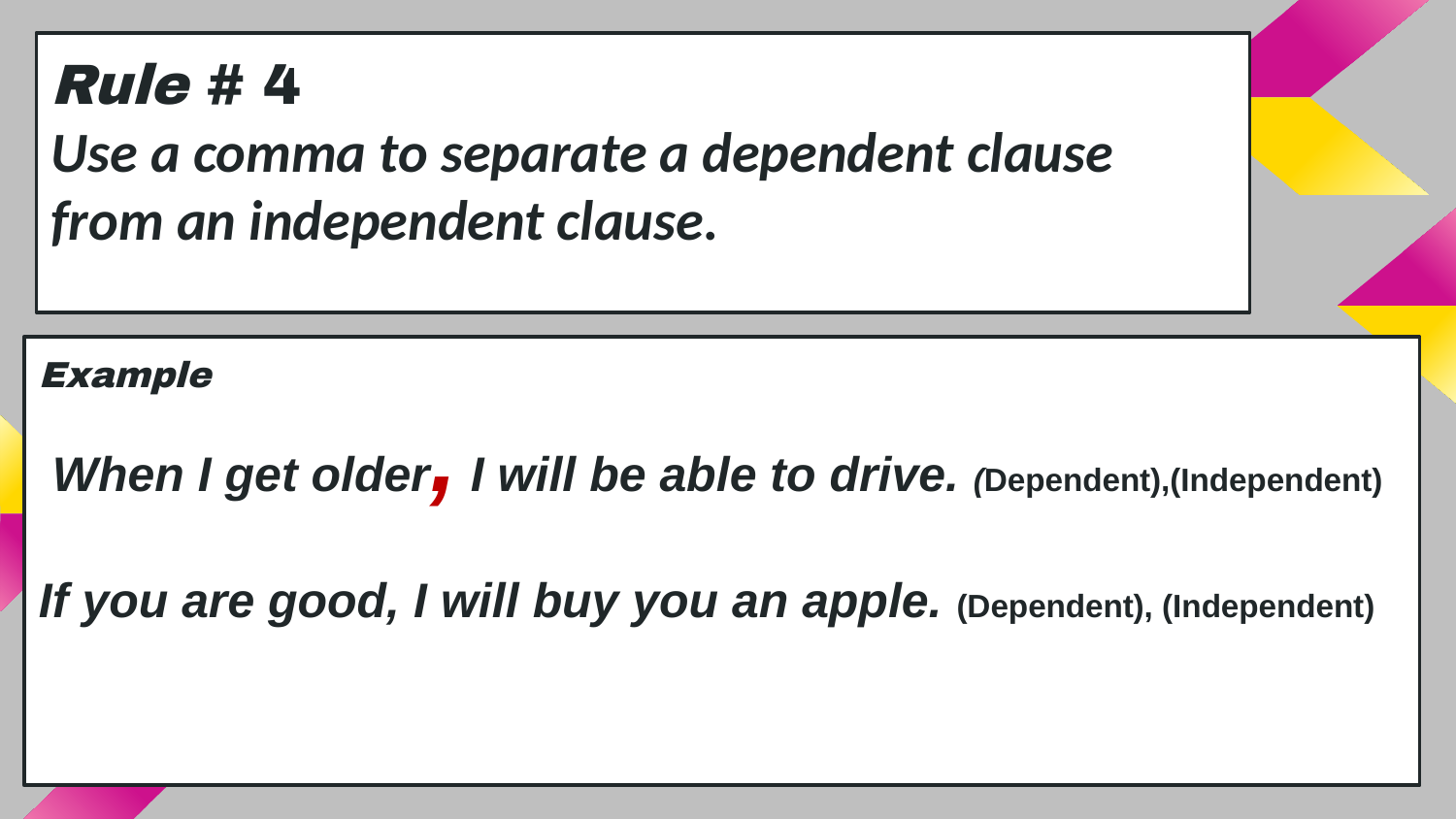

# Rule # 4 Use a comma to separate a dependent clause from an independent clause.
Example
 When I get older, I will be able to drive. (Dependent),(Independent)

If you are good, I will buy you an apple. (Dependent), (Independent)